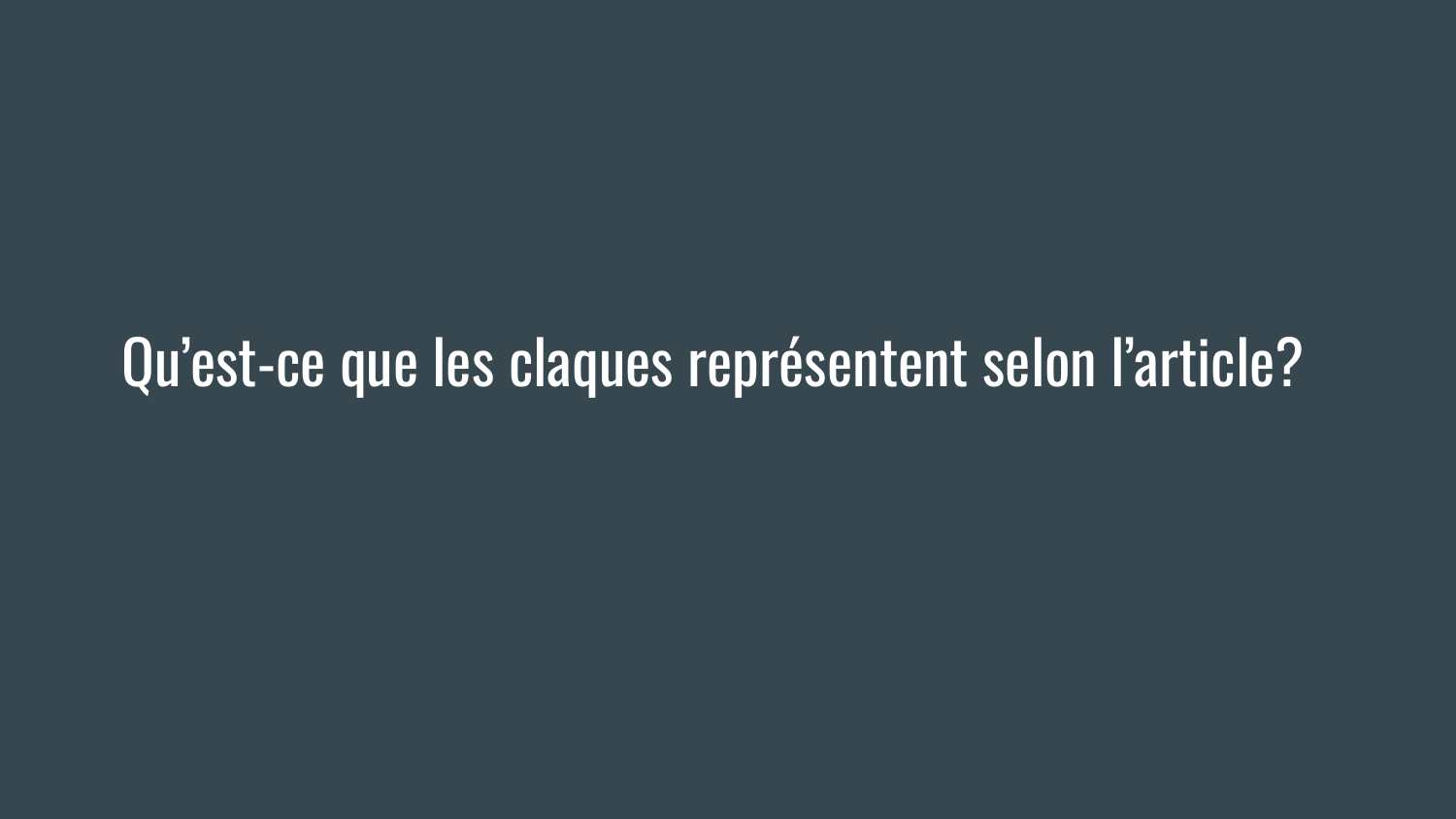

# Qu’est-ce que les claques représentent selon l’article?